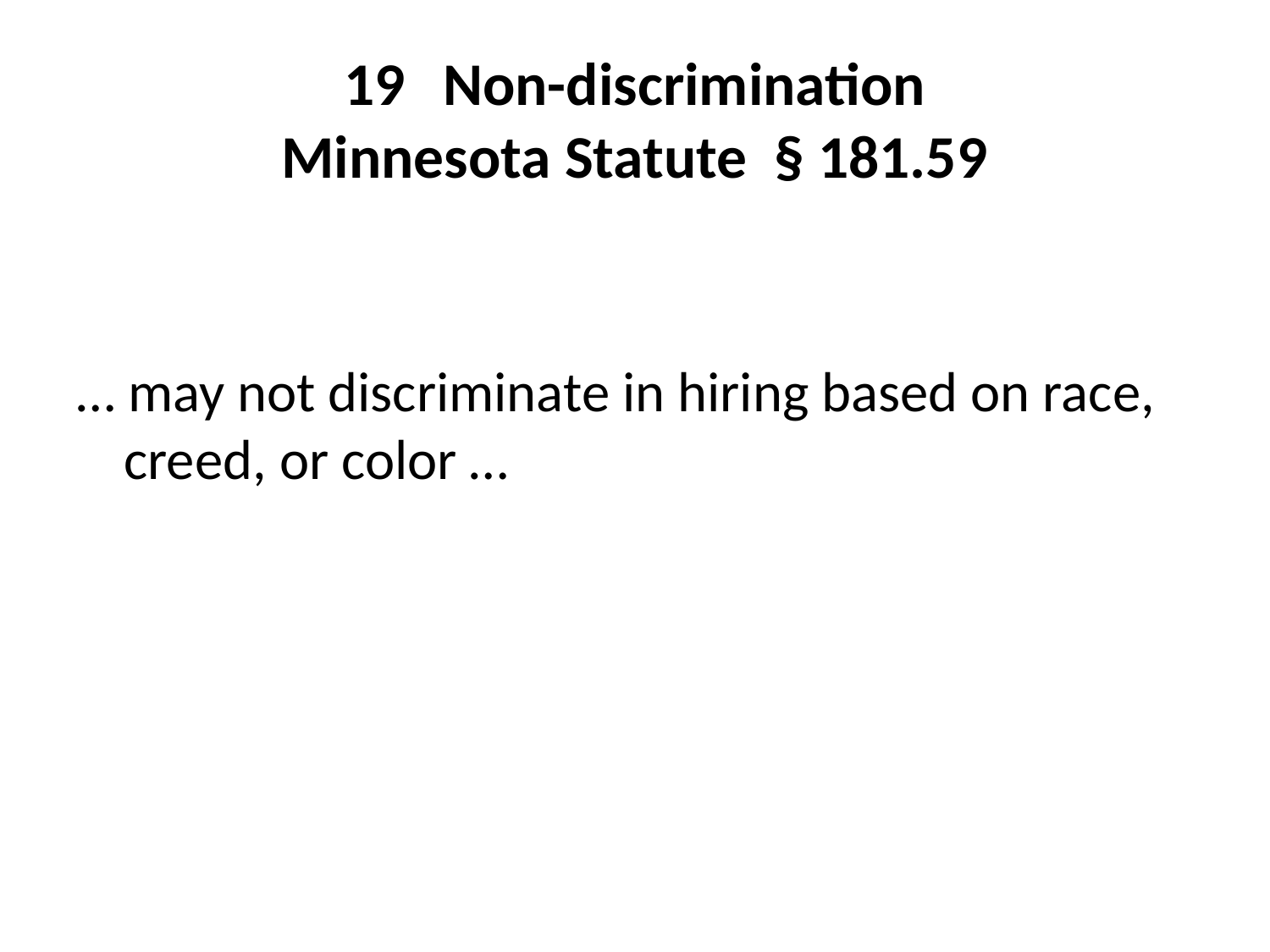

# 19	Non-discrimination Minnesota Statute  § 181.59
… may not discriminate in hiring based on race, creed, or color …